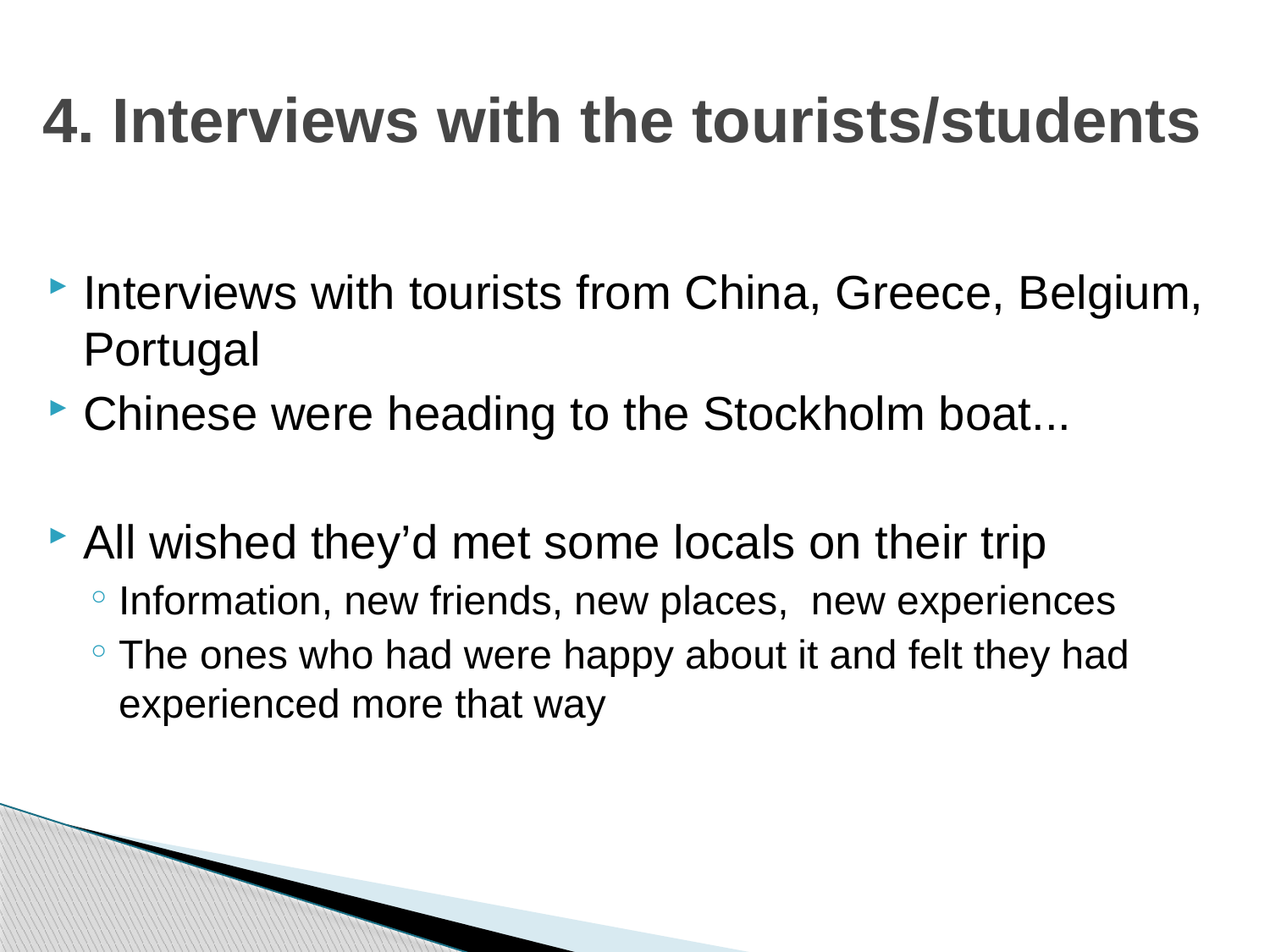

# 4. Interviews with the tourists/students
Interviews with tourists from China, Greece, Belgium, Portugal
Chinese were heading to the Stockholm boat...

All wished they’d met some locals on their trip
Information, new friends, new places,  new experiences
The ones who had were happy about it and felt they had experienced more that way